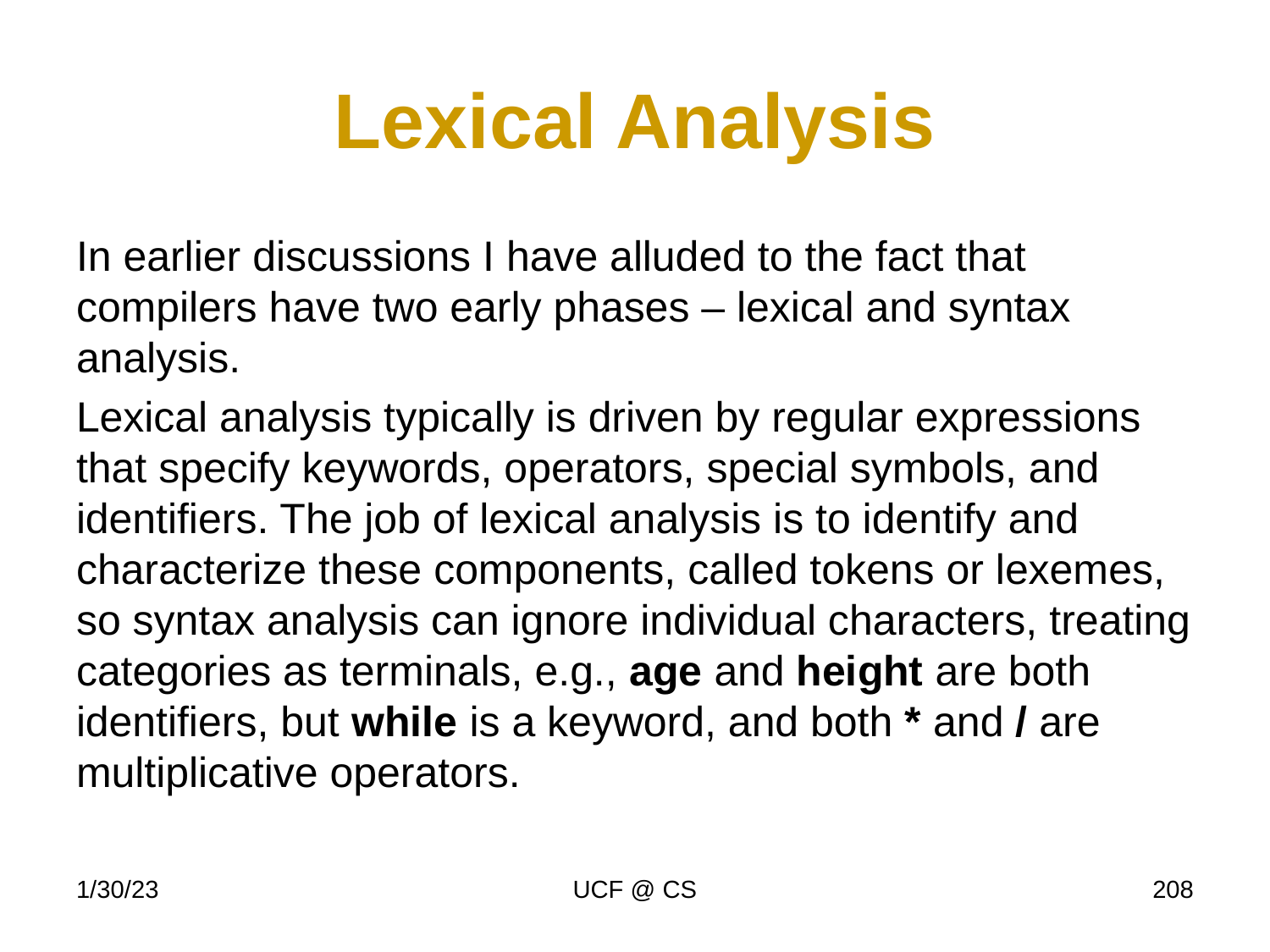

# Lexical Analysis
In earlier discussions I have alluded to the fact that compilers have two early phases – lexical and syntax analysis.
Lexical analysis typically is driven by regular expressions that specify keywords, operators, special symbols, and identifiers. The job of lexical analysis is to identify and characterize these components, called tokens or lexemes, so syntax analysis can ignore individual characters, treating categories as terminals, e.g., age and height are both identifiers, but while is a keyword, and both * and / are multiplicative operators.

1/30/23
UCF @ CS
208